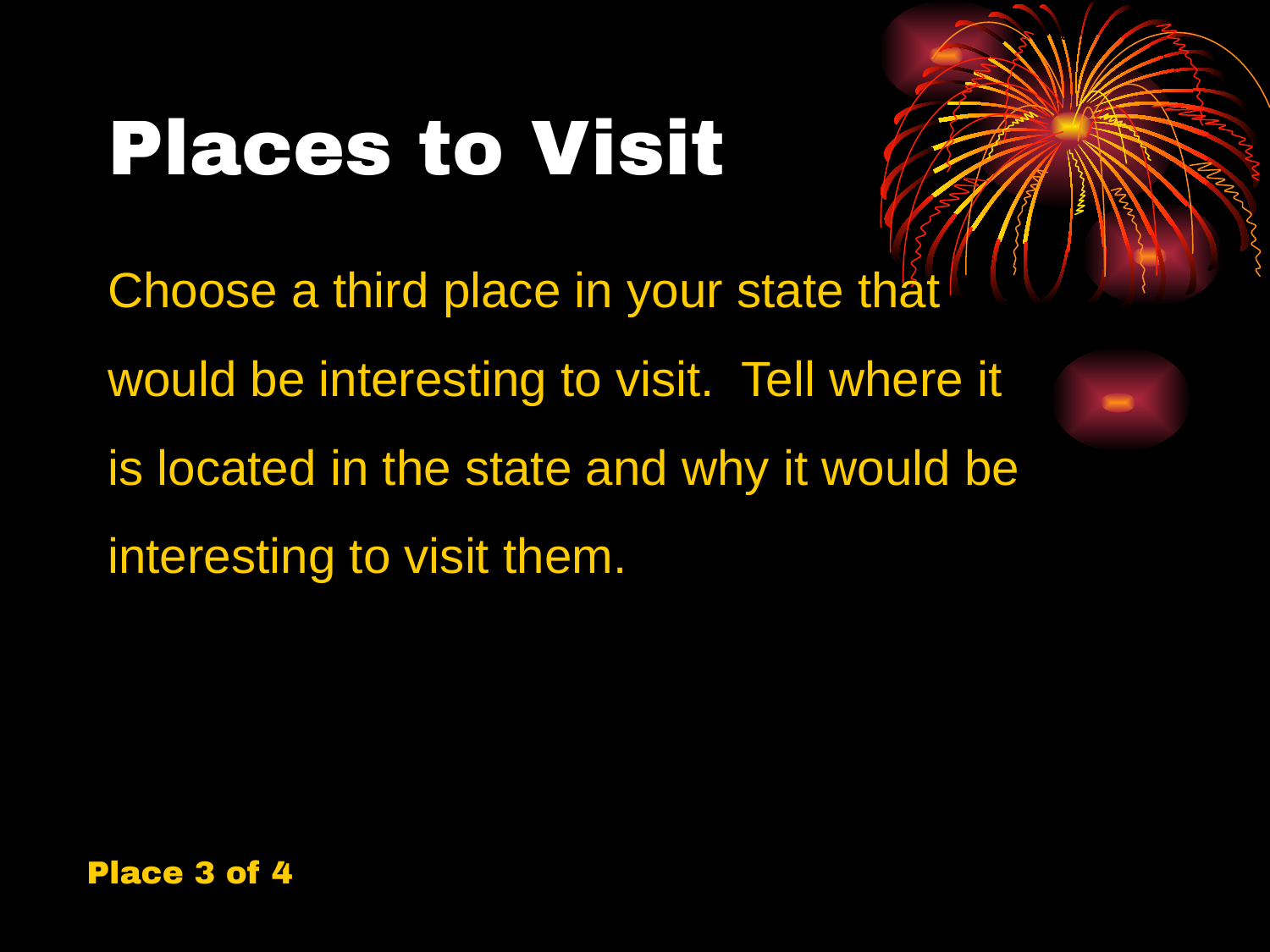

# Places to Visit
Choose a third place in your state that would be interesting to visit.  Tell where it is located in the state and why it would be interesting to visit them.

Place 3 of 4